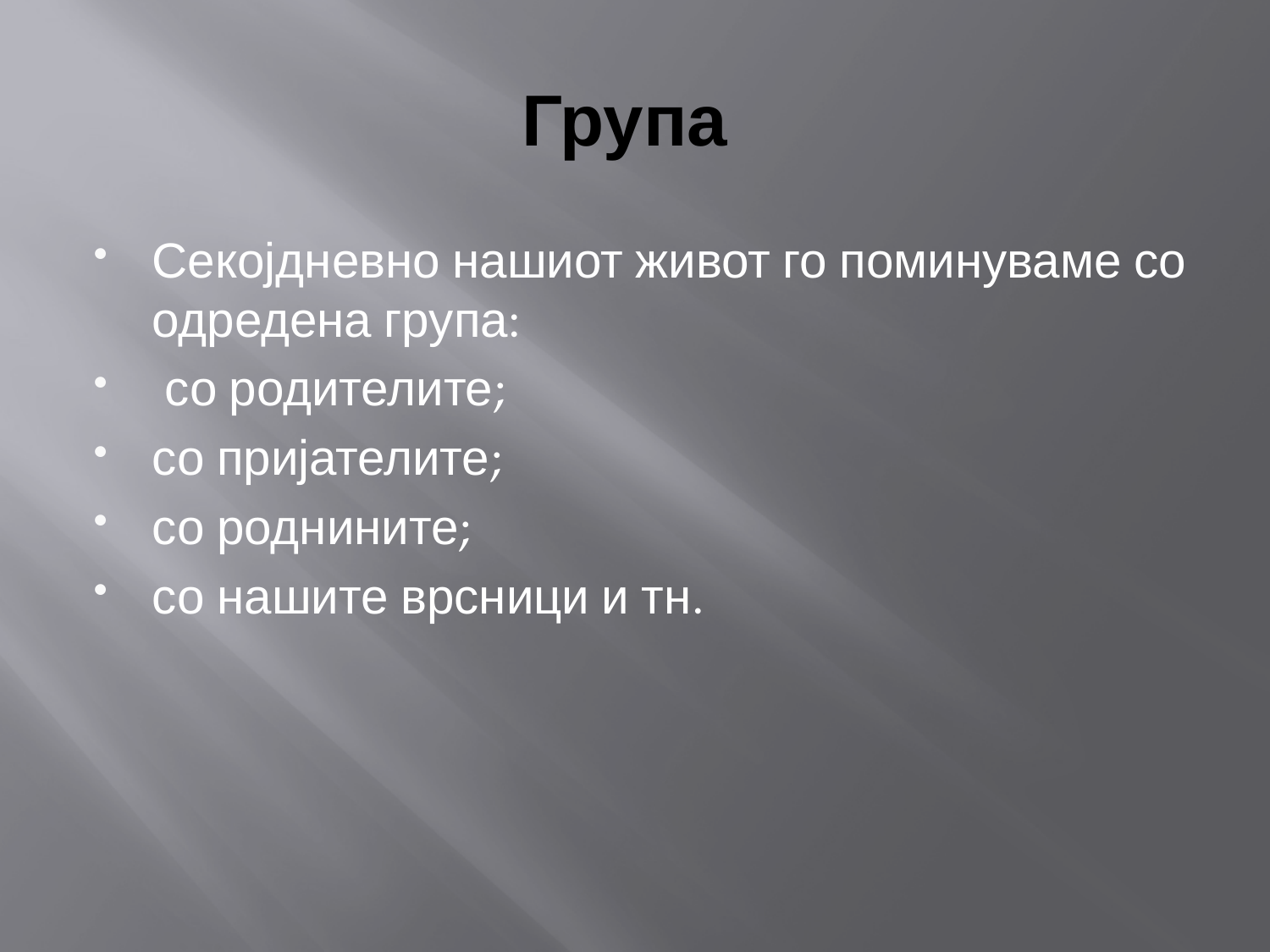

# Група
Секојдневно нашиот живот го поминуваме со одредена група:
 со родителите;
со пријателите;
со роднините;
со нашите врсници и тн.